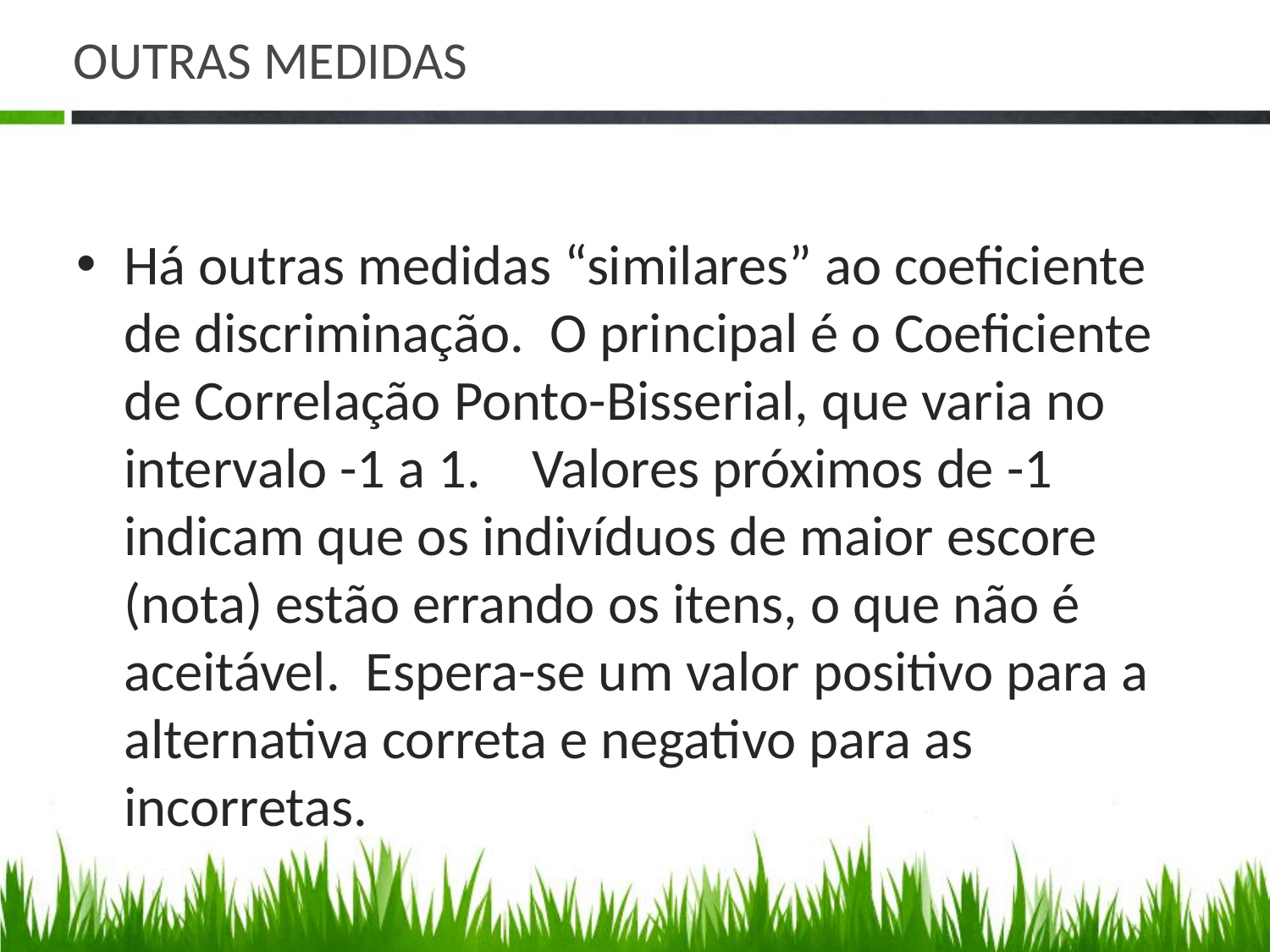

# OUTRAS MEDIDAS
Há outras medidas “similares” ao coeficiente de discriminação.  O principal é o Coeficiente de Correlação Ponto-Bisserial, que varia no intervalo -1 a 1.    Valores próximos de -1 indicam que os indivíduos de maior escore (nota) estão errando os itens, o que não é aceitável.  Espera-se um valor positivo para a alternativa correta e negativo para as incorretas.